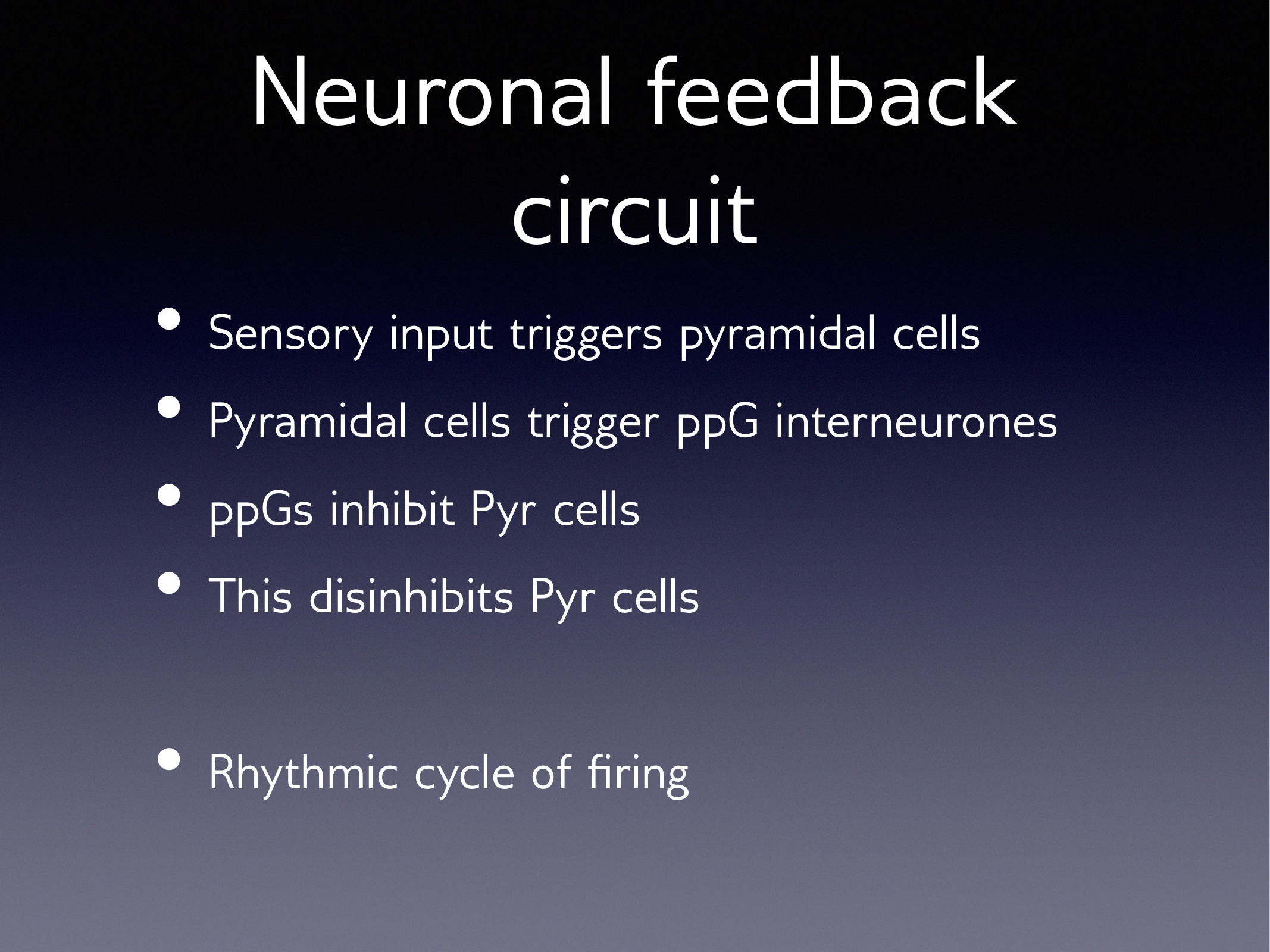

# Neuronal feedback circuit
Sensory input triggers pyramidal cells
Pyramidal cells trigger ppG interneurones
ppGs inhibit Pyr cells
This disinhibits Pyr cells

Rhythmic cycle of firing